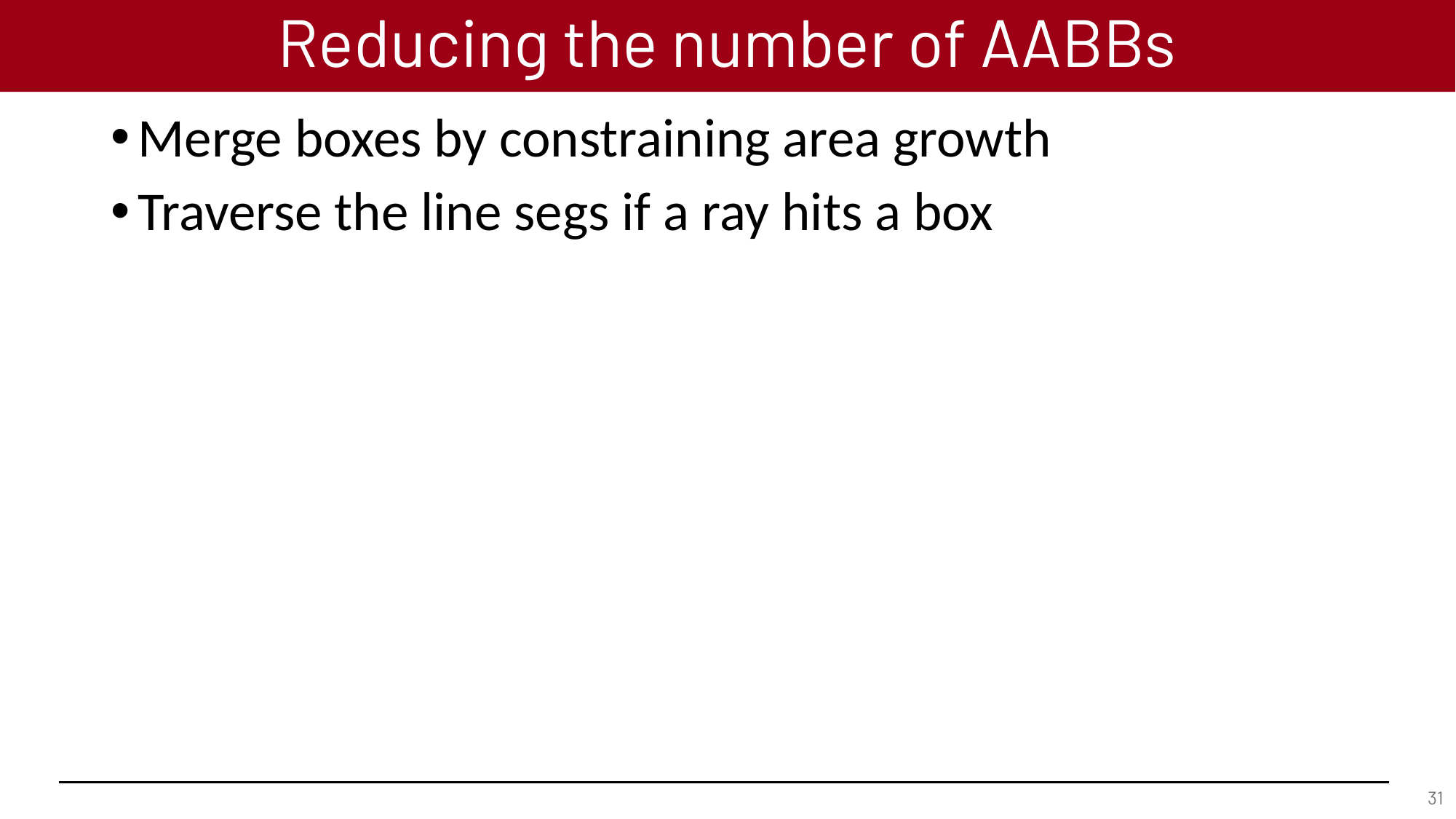

# Reducing the number of AABBs
Merge boxes by constraining area growth
Traverse the line segs if a ray hits a box

31